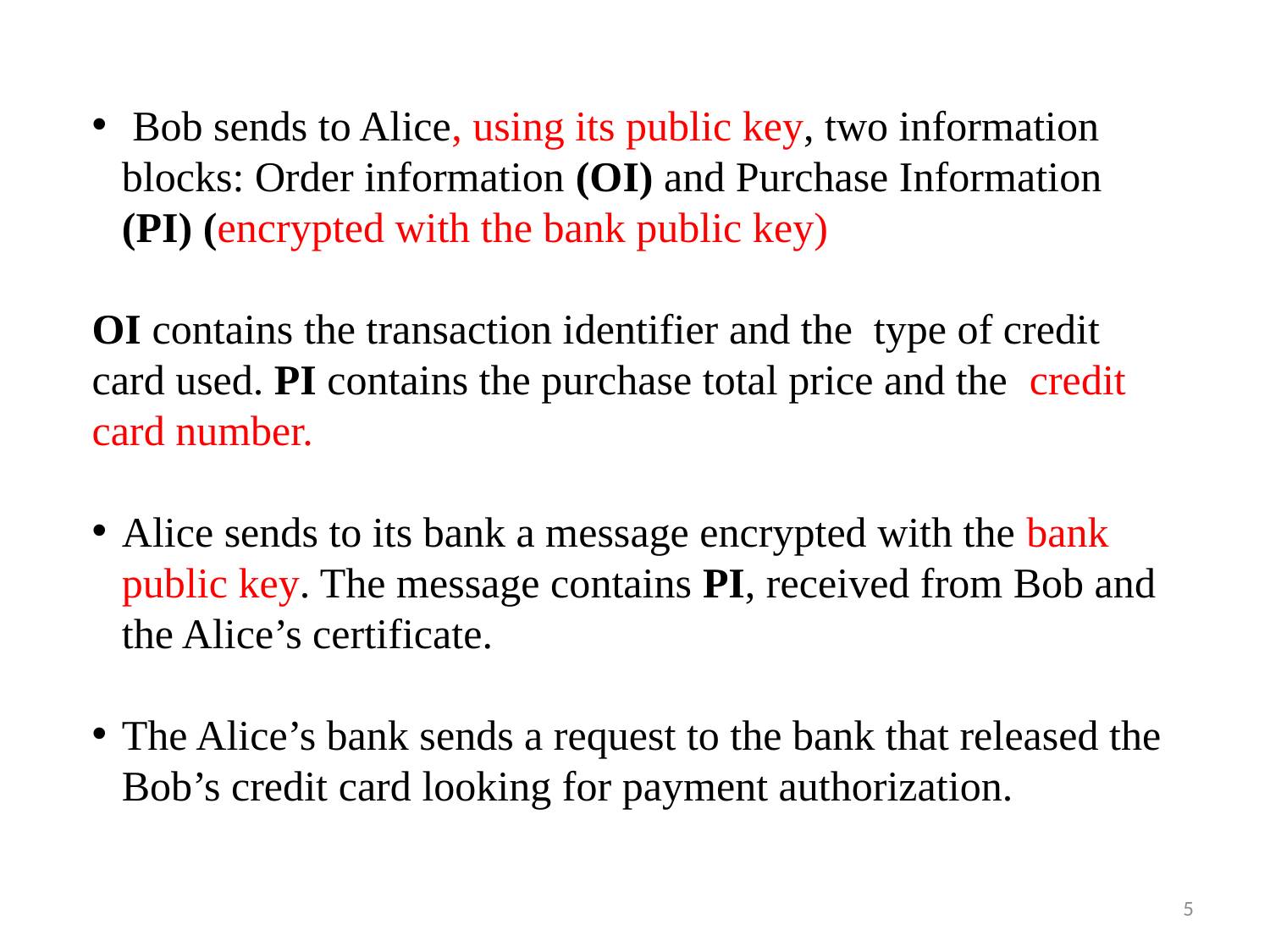

Bob sends to Alice, using its public key, two information blocks: Order information (OI) and Purchase Information (PI) (encrypted with the bank public key)

OI contains the transaction identifier and the  type of credit card used. PI contains the purchase total price and the  credit card number.

Alice sends to its bank a message encrypted with the bank public key. The message contains PI, received from Bob and the Alice’s certificate.

The Alice’s bank sends a request to the bank that released the Bob’s credit card looking for payment authorization.
5